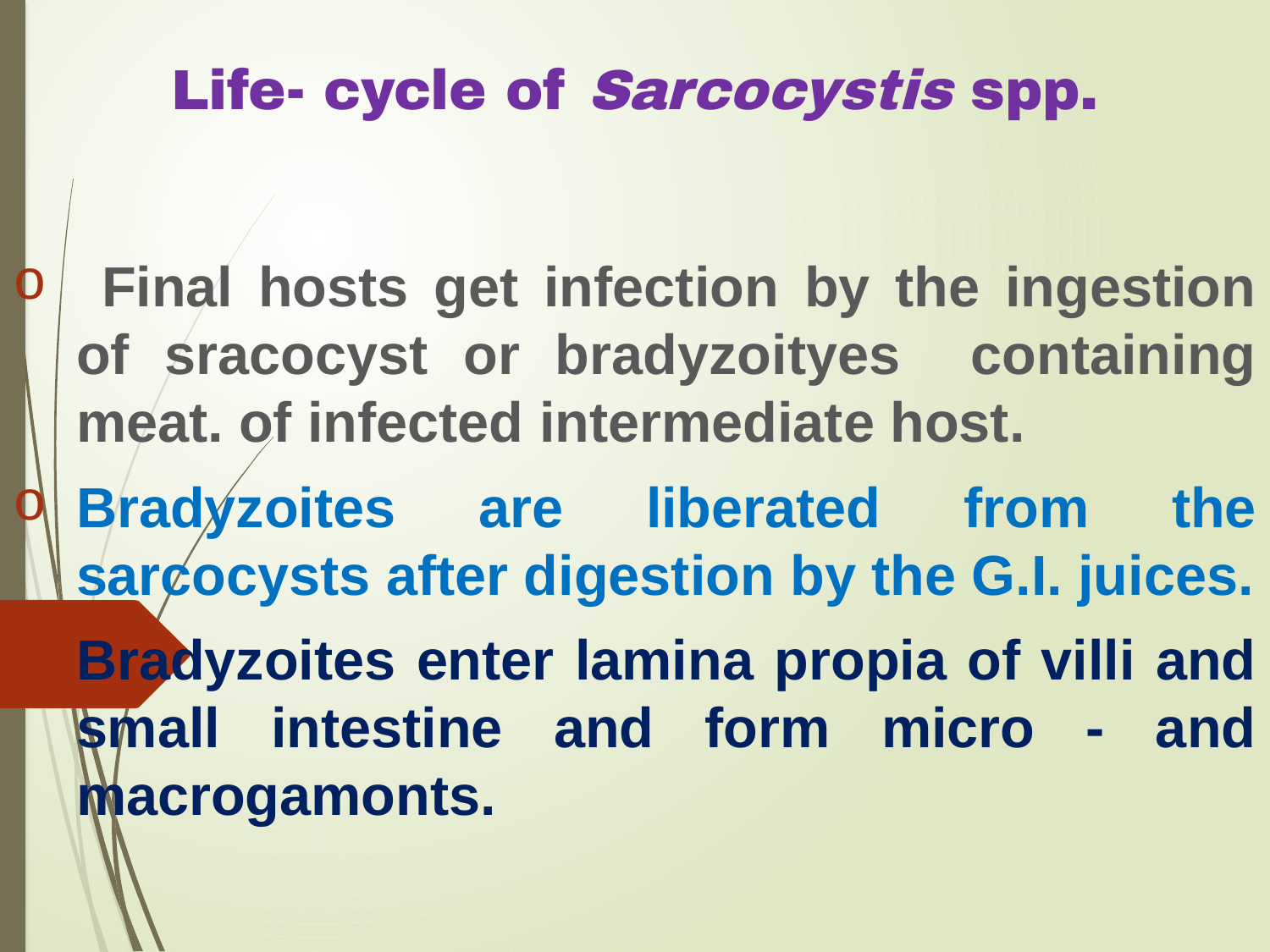

# Life- cycle of Sarcocystis spp.

 Final hosts get infection by the ingestion of sracocyst or bradyzoityes  containing meat. of infected intermediate host.
Bradyzoites are liberated from the sarcocysts after digestion by the G.I. juices.
Bradyzoites enter lamina propia of villi and small intestine and form micro - and macrogamonts.